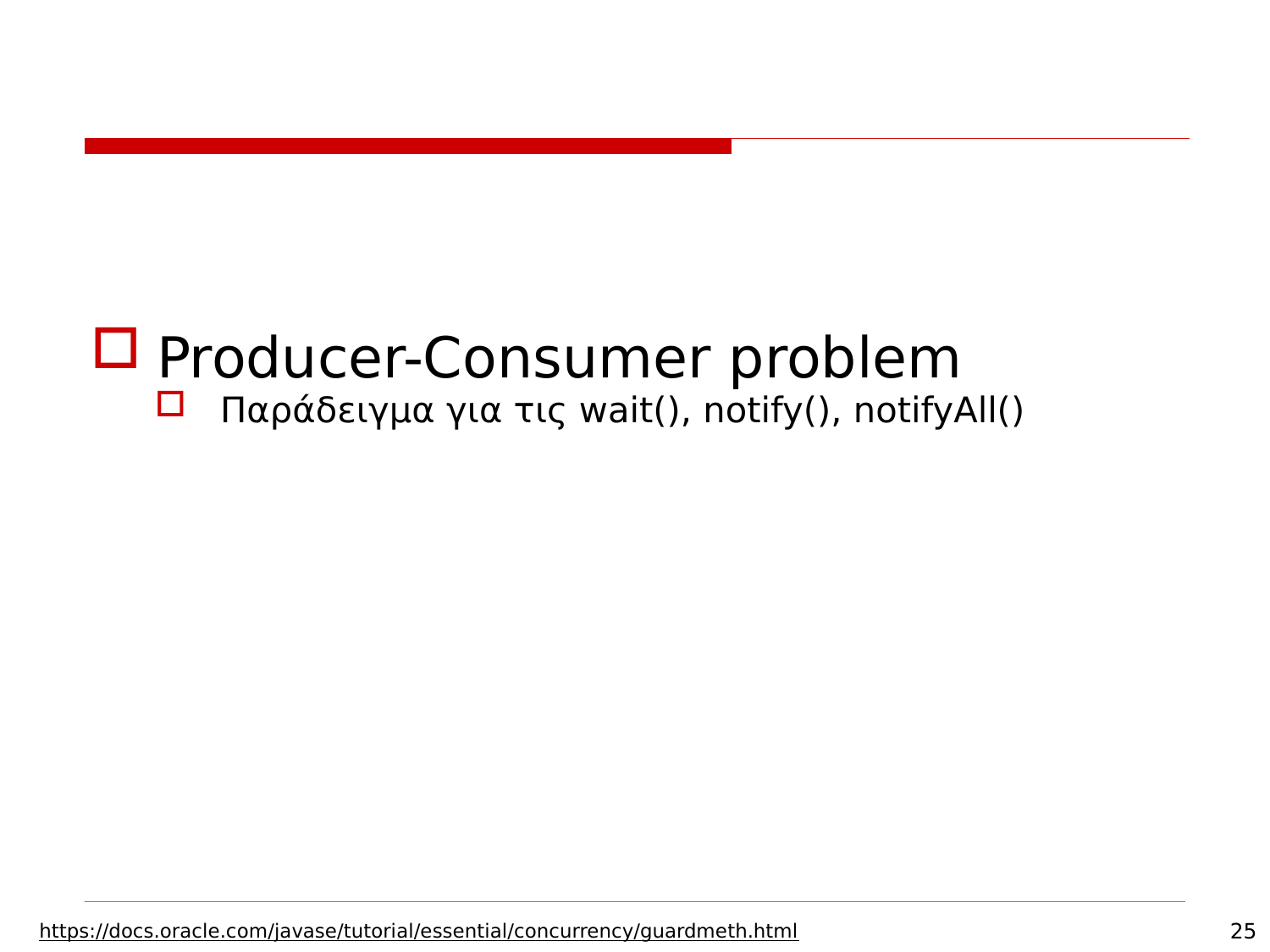

Producer-Consumer problem
Παράδειγμα για τις wait(), notify(), notifyAll()

25

https://docs.oracle.com/javase/tutorial/essential/concurrency/guardmeth.html